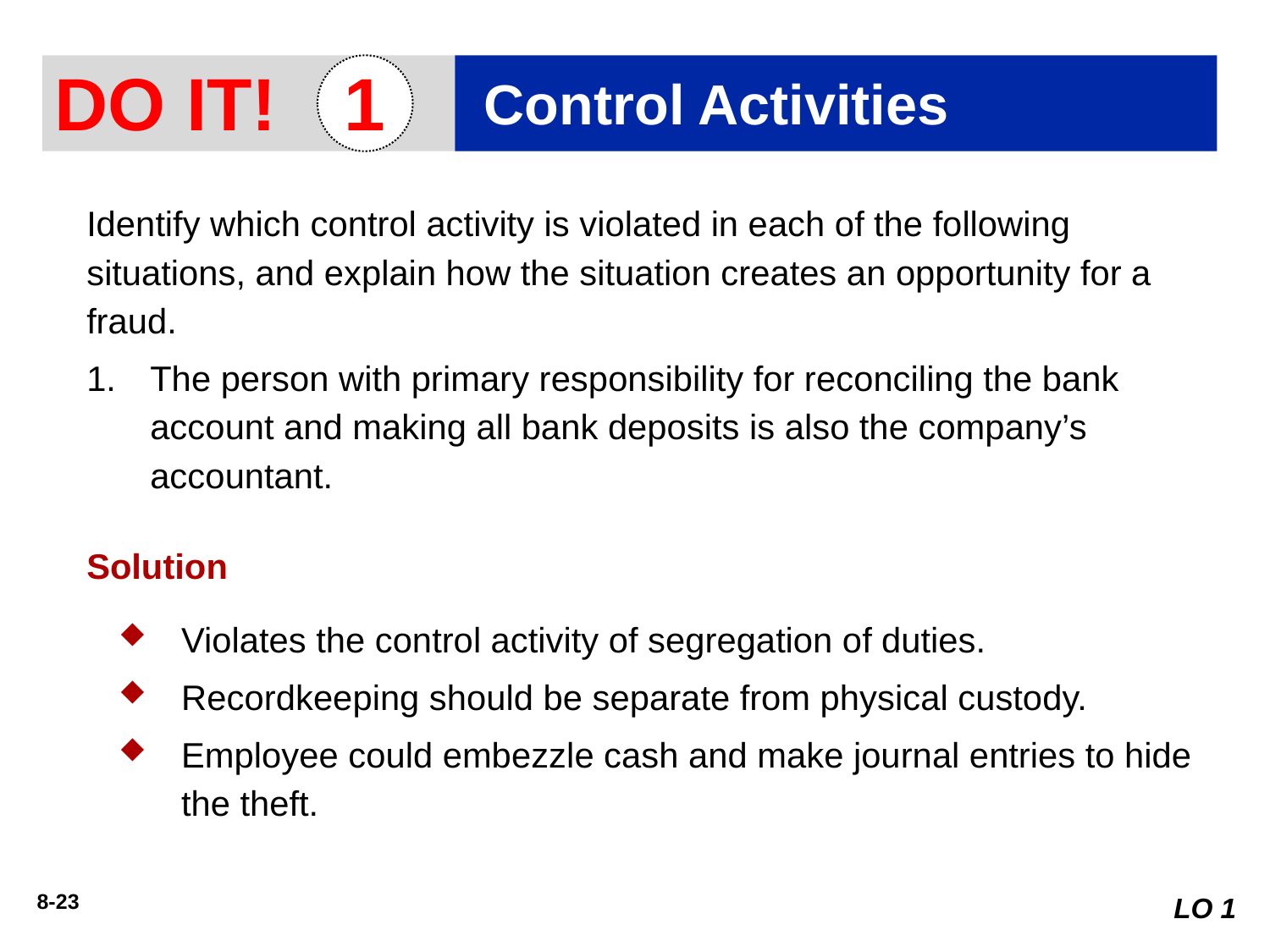

DO IT!
1
Control Activities
Identify which control activity is violated in each of the following situations, and explain how the situation creates an opportunity for a fraud.
The person with primary responsibility for reconciling the bank account and making all bank deposits is also the company’s accountant.
Solution

Violates the control activity of segregation of duties.
Recordkeeping should be separate from physical custody.
Employee could embezzle cash and make journal entries to hide the theft.
LO 1